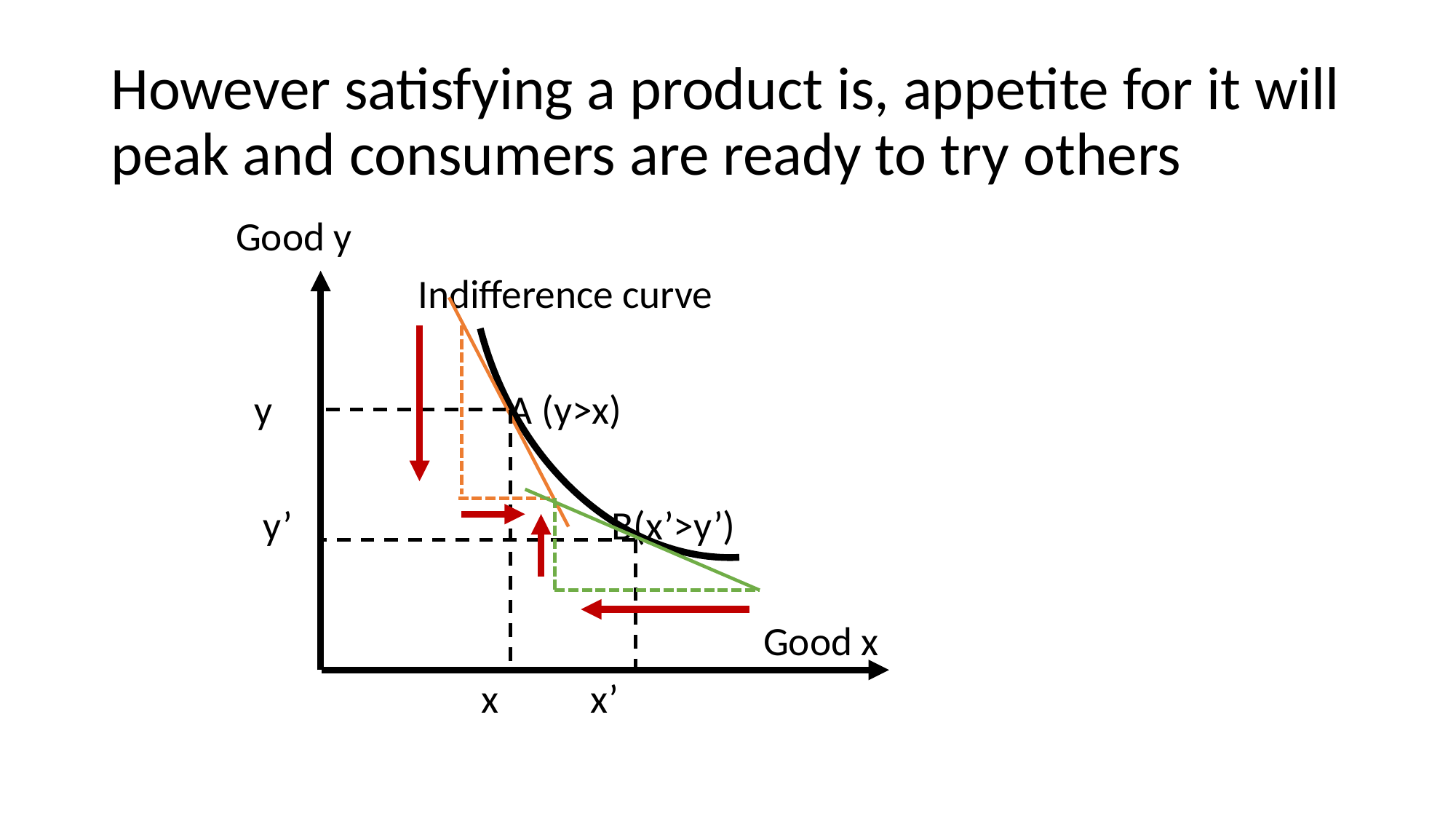

# However satisfying a product is, appetite for it will peak and consumers are ready to try others
              Good y
                                  Indifference curve

                y                          A (y>x)

                 y’                                   B(x’>y’)

                                                                        Good x
                                         x          x’